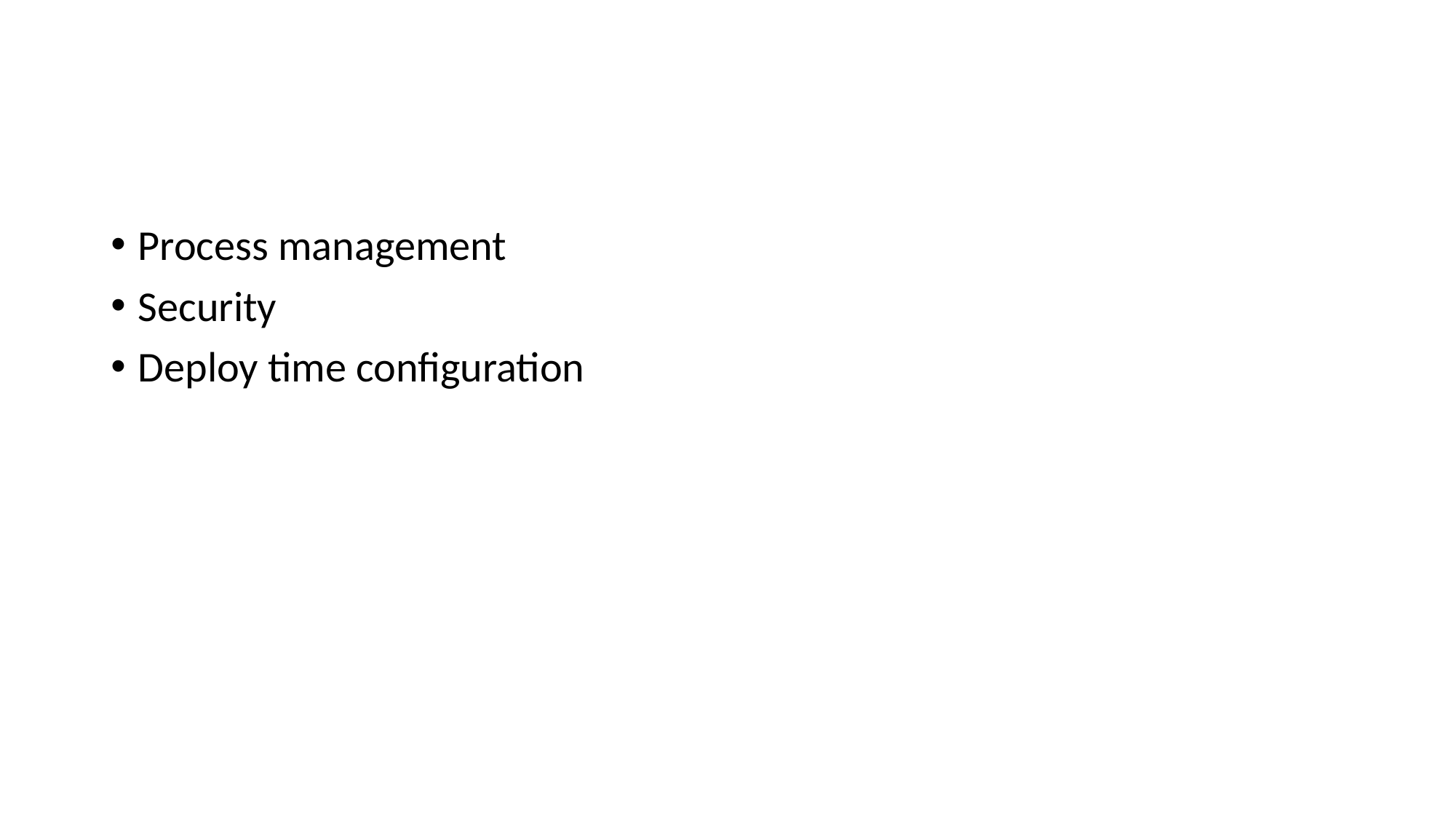

#
Process management
Security
Deploy time configuration